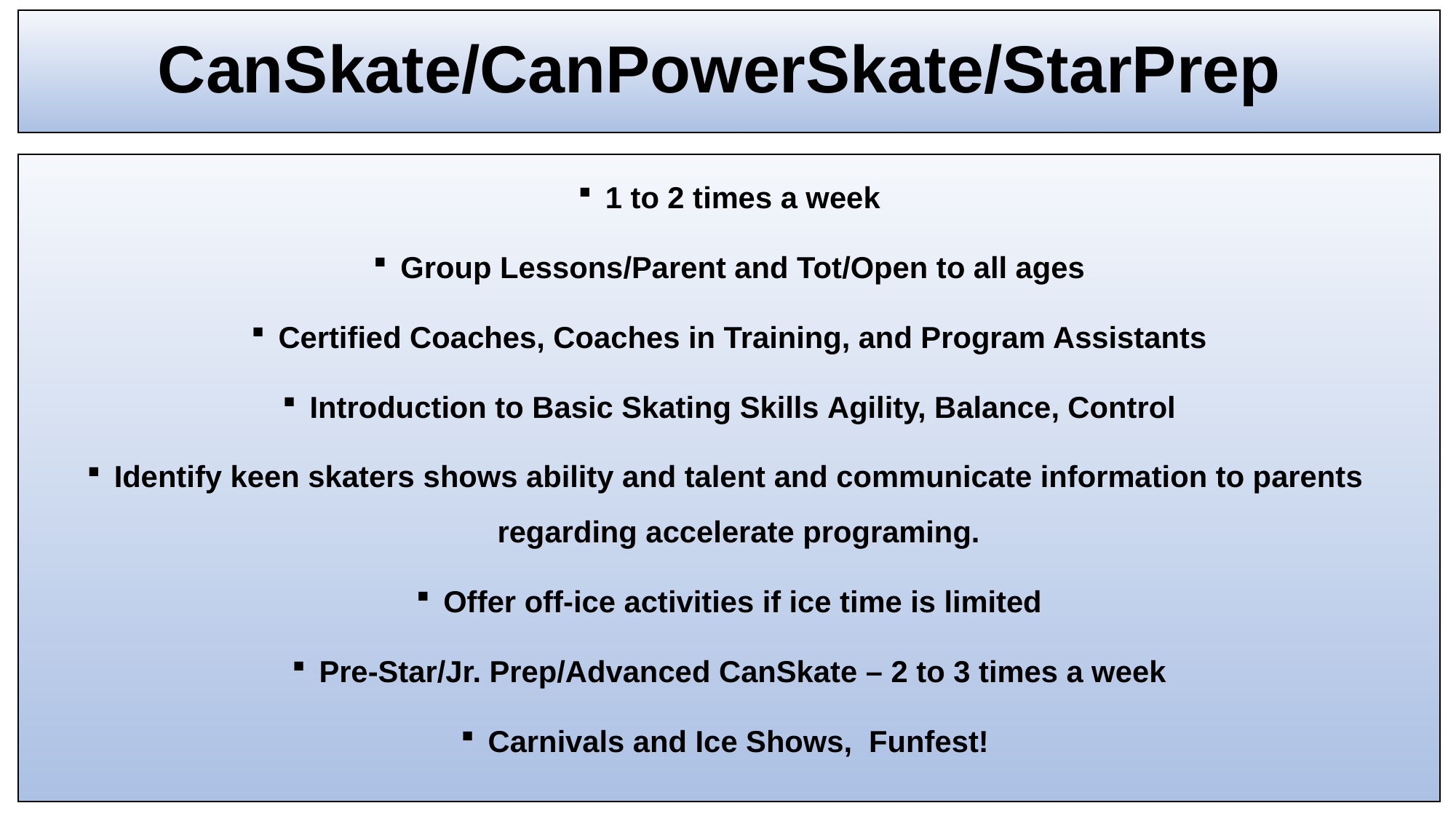

# CanSkate/CanPowerSkate/StarPrep
1 to 2 times a week
Group Lessons/Parent and Tot/Open to all ages
Certified Coaches, Coaches in Training, and Program Assistants
Introduction to Basic Skating Skills Agility, Balance, Control
Identify keen skaters shows ability and talent and communicate information to parents  regarding accelerate programing.
Offer off-ice activities if ice time is limited
Pre-Star/Jr. Prep/Advanced CanSkate – 2 to 3 times a week
Carnivals and Ice Shows,  Funfest!